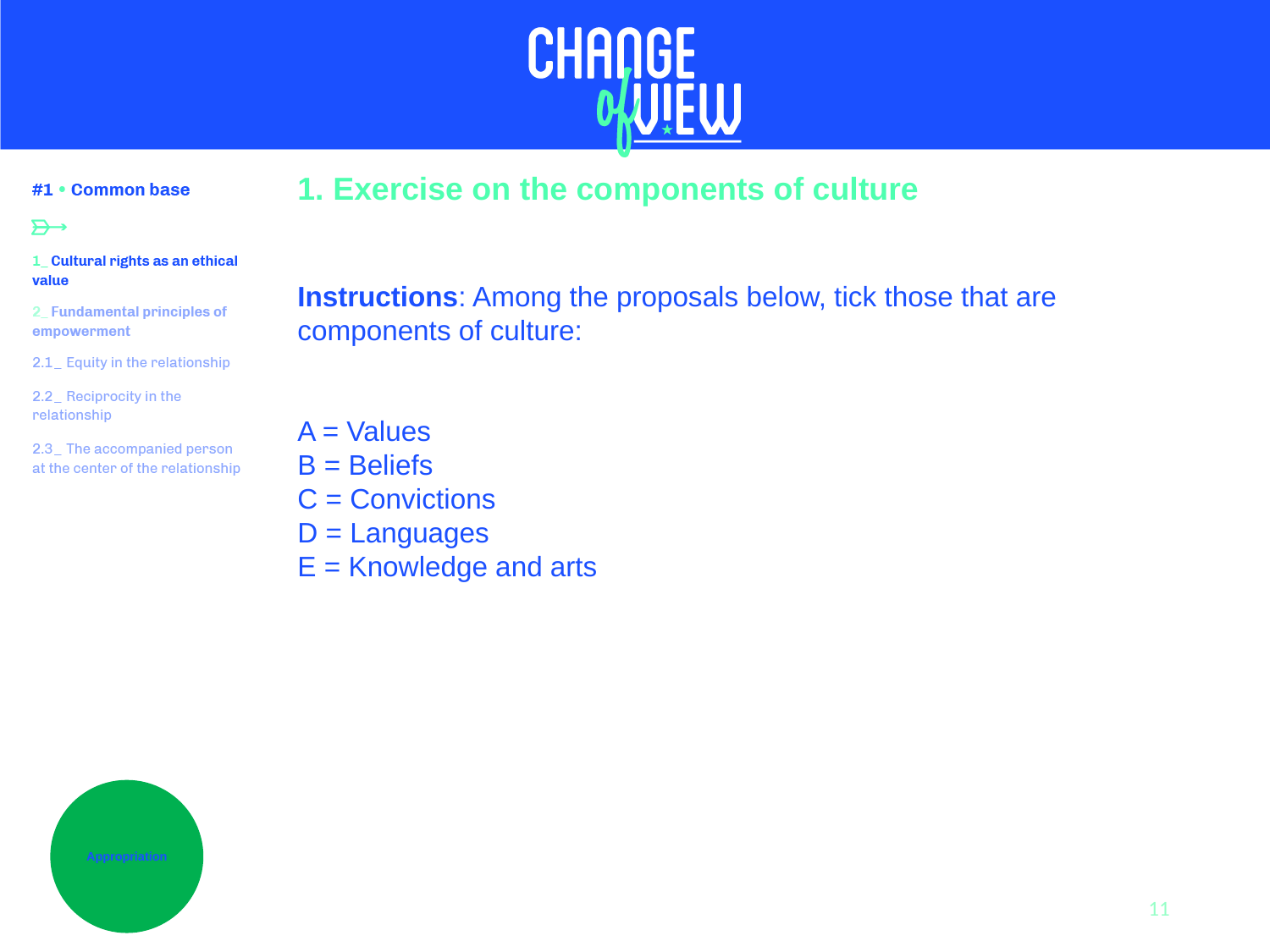

1. Exercise on the components of culture

Instructions: Among the proposals below, tick those that are components of culture:

A = Values
B = Beliefs
C = Convictions
D = Languages
E = Knowledge and arts

Appropriation
11